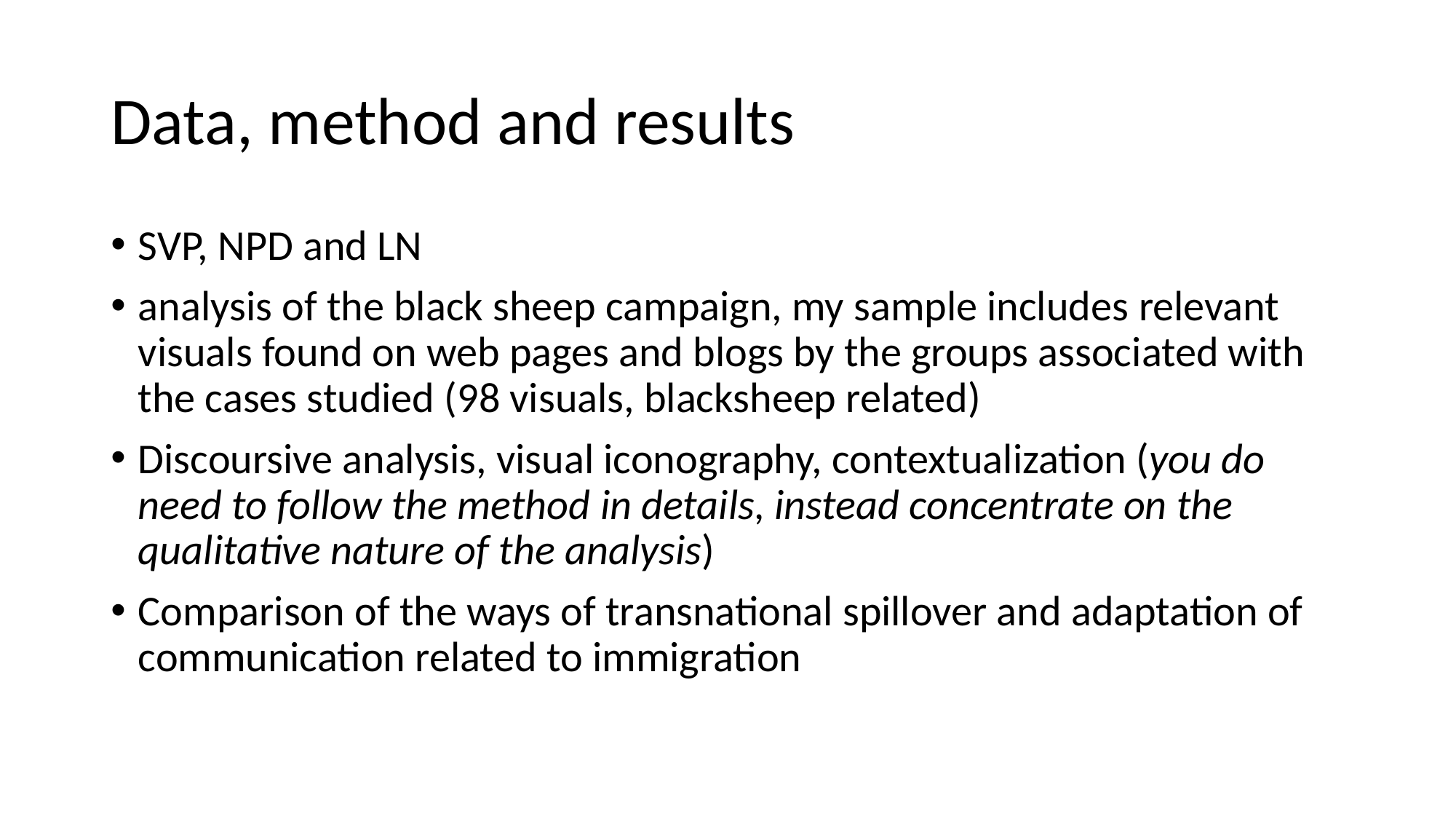

# Data, method and results
SVP, NPD and LN
analysis of the black sheep campaign, my sample includes relevant visuals found on web pages and blogs by the groups associated with the cases studied (98 visuals, blacksheep related)
Discoursive analysis, visual iconography, contextualization (you do need to follow the method in details, instead concentrate on the qualitative nature of the analysis)
Comparison of the ways of transnational spillover and adaptation of communication related to immigration